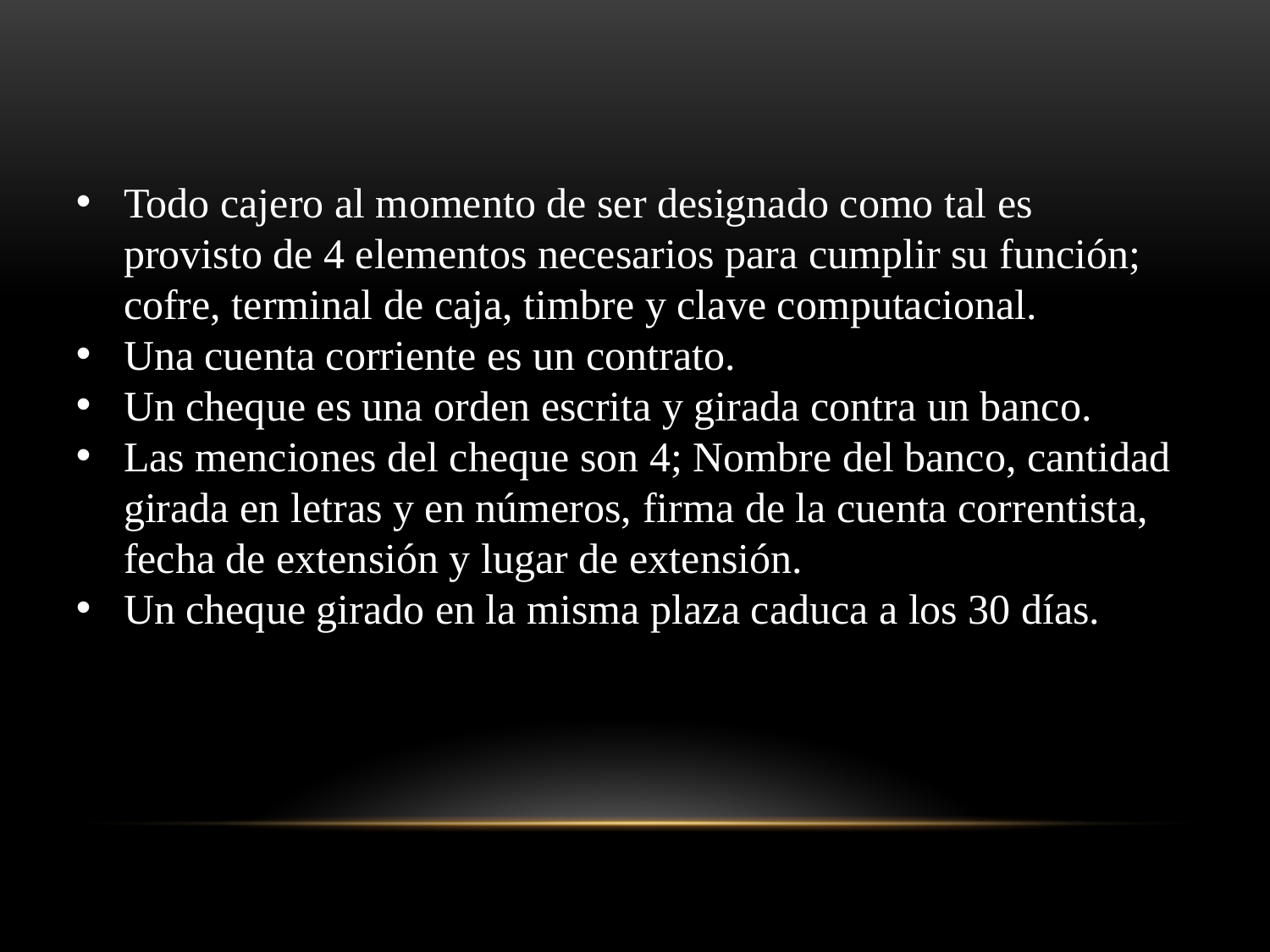

Todo cajero al momento de ser designado como tal es provisto de 4 elementos necesarios para cumplir su función; cofre, terminal de caja, timbre y clave computacional.
Una cuenta corriente es un contrato.
Un cheque es una orden escrita y girada contra un banco.
Las menciones del cheque son 4; Nombre del banco, cantidad girada en letras y en números, firma de la cuenta correntista, fecha de extensión y lugar de extensión.
Un cheque girado en la misma plaza caduca a los 30 días.